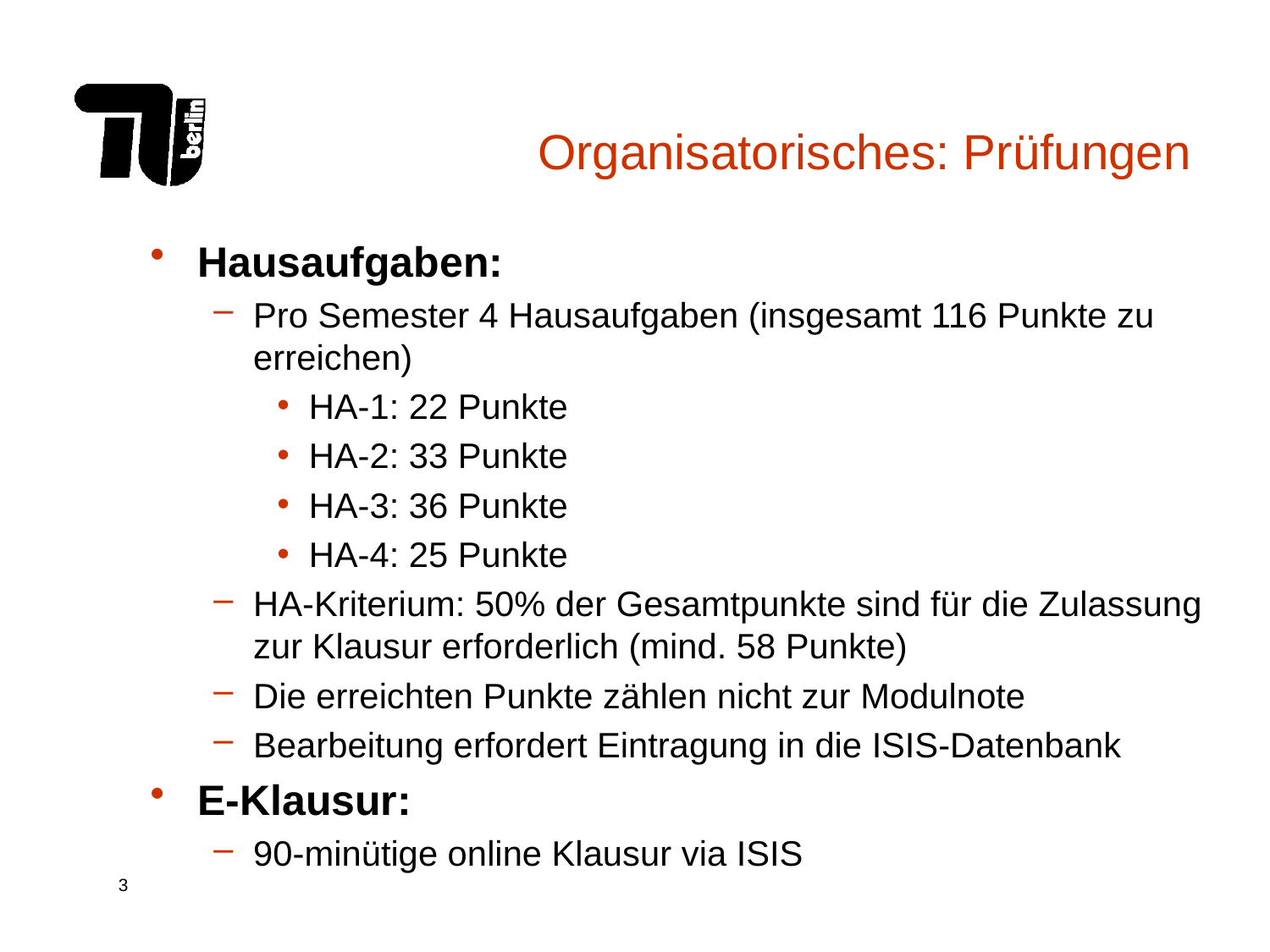

# Organisatorisches: Prüfungen
Hausaufgaben:
Pro Semester 4 Hausaufgaben (insgesamt 116 Punkte zu erreichen)
HA-1: 22 Punkte
HA-2: 33 Punkte
HA-3: 36 Punkte
HA-4: 25 Punkte
HA-Kriterium: 50% der Gesamtpunkte sind für die Zulassung zur Klausur erforderlich (mind. 58 Punkte)
Die erreichten Punkte zählen nicht zur Modulnote
Bearbeitung erfordert Eintragung in die ISIS-Datenbank
E-Klausur:
90-minütige online Klausur via ISIS